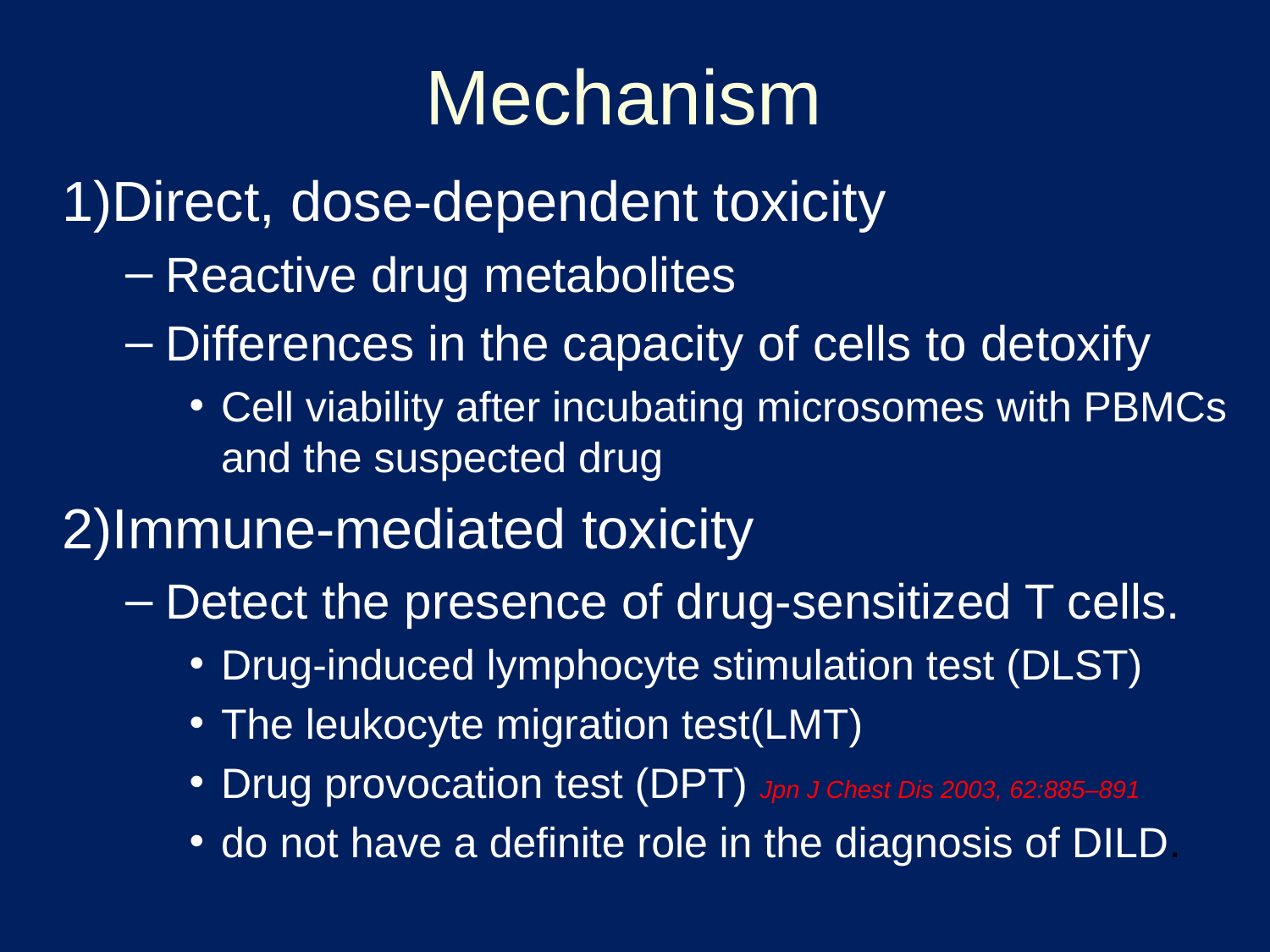

# Mechanism
1)Direct, dose-dependent toxicity
Reactive drug metabolites
Differences in the capacity of cells to detoxify
Cell viability after incubating microsomes with PBMCs and the suspected drug
2)Immune-mediated toxicity
Detect the presence of drug-sensitized T cells.
Drug-induced lymphocyte stimulation test (DLST)
The leukocyte migration test(LMT)
Drug provocation test (DPT) Jpn J Chest Dis 2003, 62:885–891
do not have a definite role in the diagnosis of DILD.